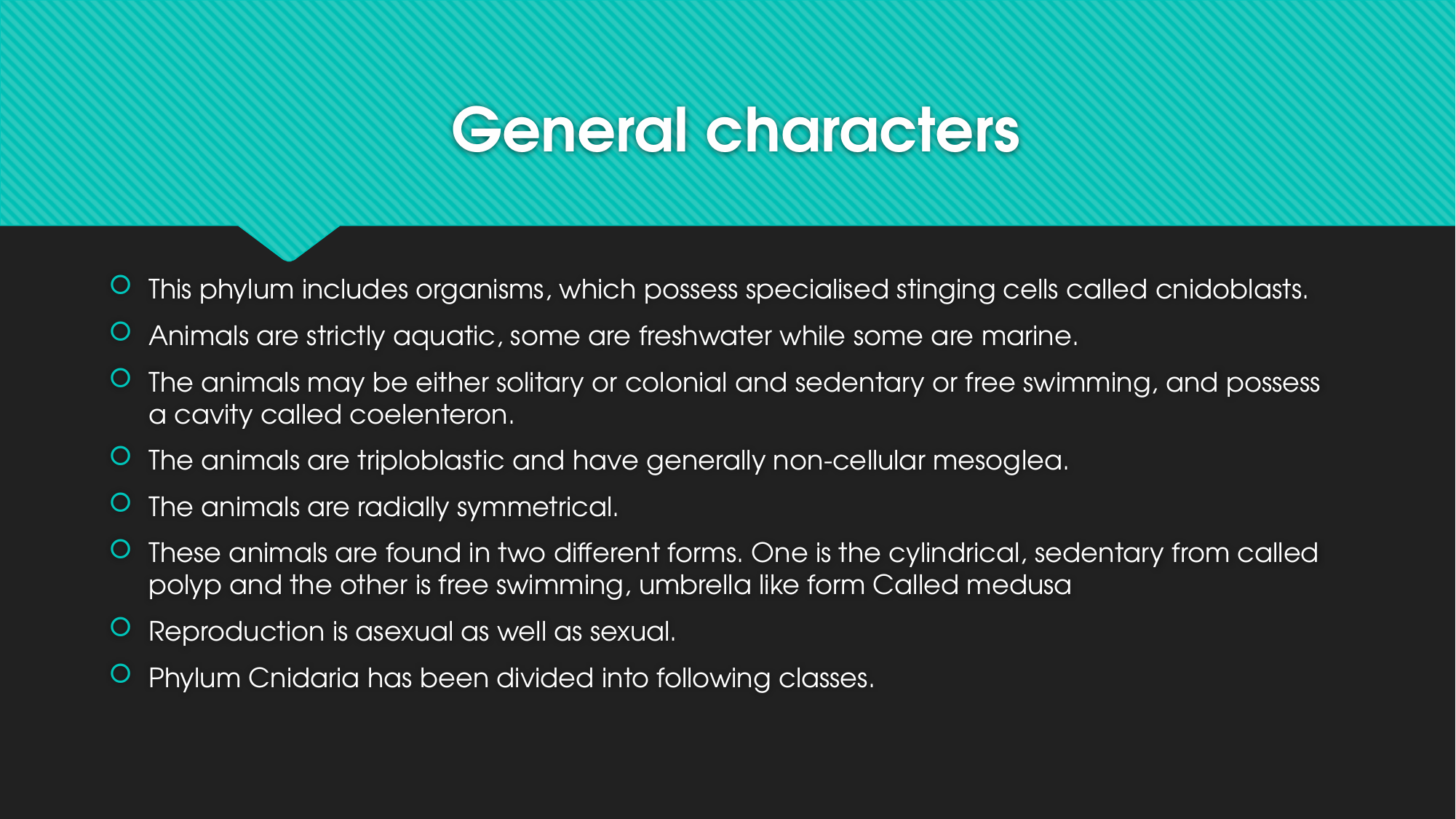

# General characters
This phylum includes organisms, which possess specialised stinging cells called cnidoblasts.
Animals are strictly aquatic, some are freshwater while some are marine.
The animals may be either solitary or colonial and sedentary or free swimming, and possess a cavity called coelenteron.
The animals are triploblastic and have generally non-cellular mesoglea.
The animals are radially symmetrical.
These animals are found in two different forms. One is the cylindrical, sedentary from called polyp and the other is free swimming, umbrella like form Called medusa
Reproduction is asexual as well as sexual.
Phylum Cnidaria has been divided into following classes.